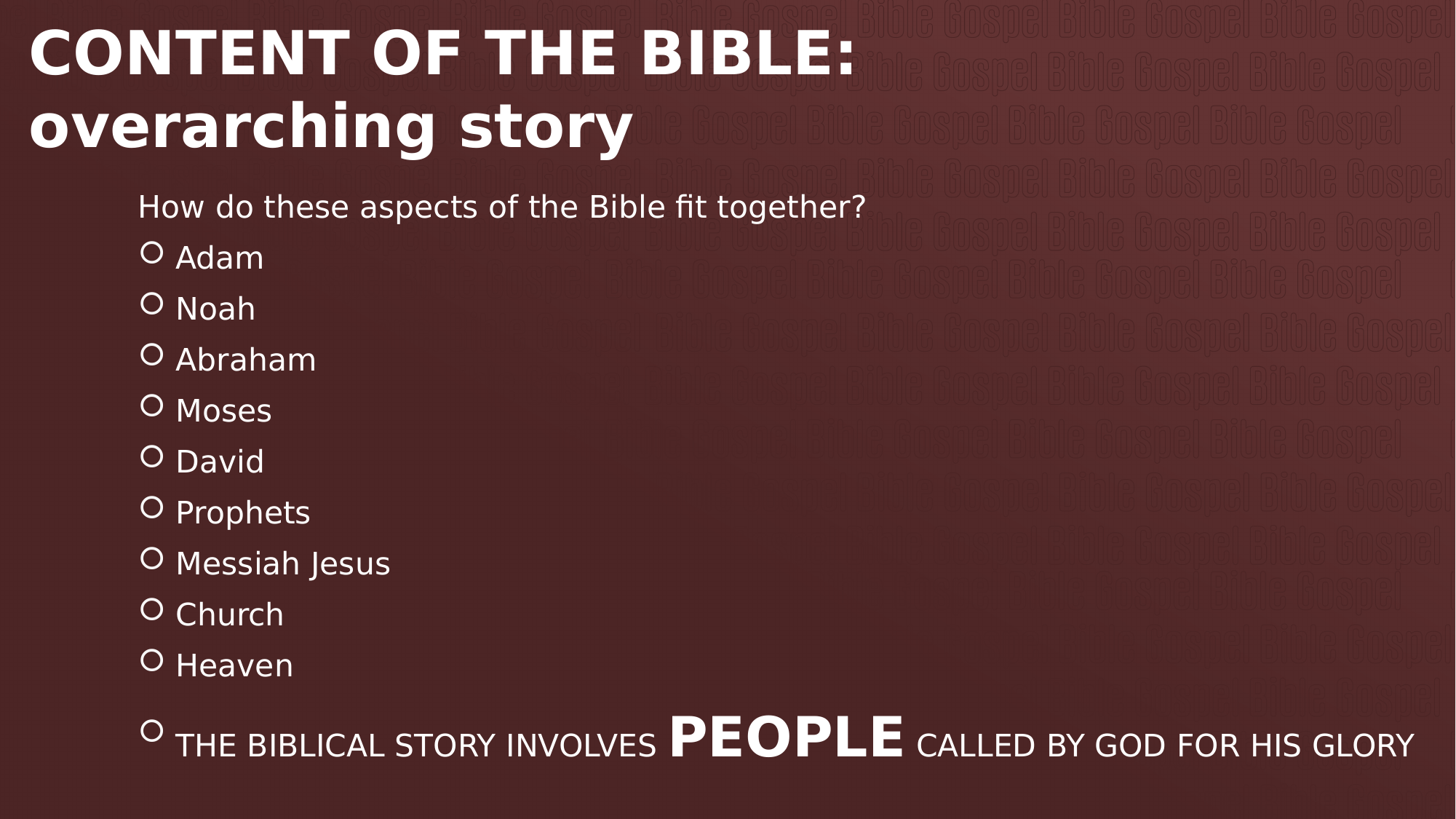

# CONTENT OF THE BIBLE: overarching story
How do these aspects of the Bible fit together?
Adam
Noah
Abraham
Moses
David
Prophets
Messiah Jesus
Church
Heaven
THE BIBLICAL STORY INVOLVES PEOPLE CALLED BY GOD FOR HIS GLORY